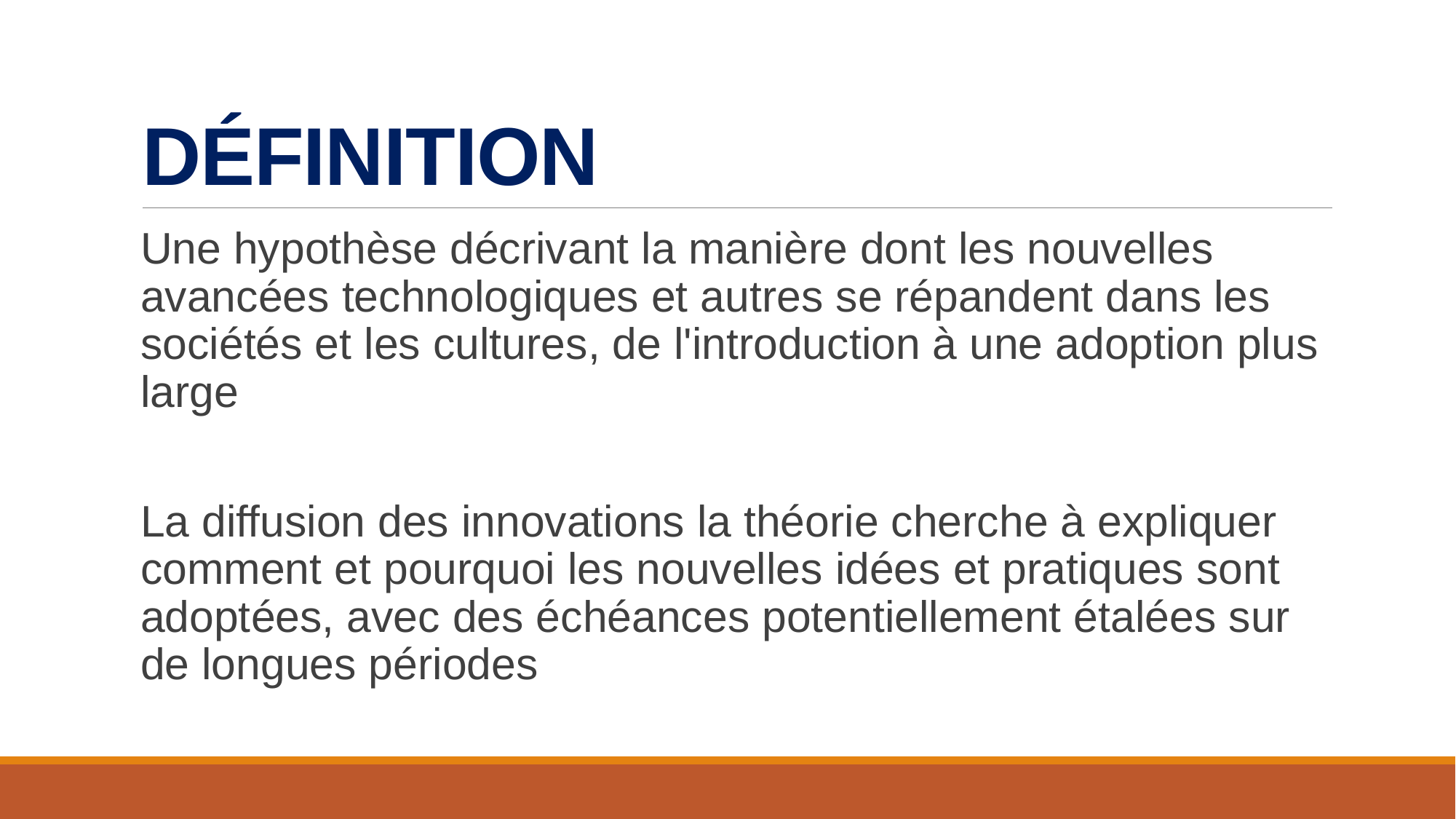

# DÉFINITION
Une hypothèse décrivant la manière dont les nouvelles avancées technologiques et autres se répandent dans les sociétés et les cultures, de l'introduction à une adoption plus large

La diffusion des innovations la théorie cherche à expliquer comment et pourquoi les nouvelles idées et pratiques sont adoptées, avec des échéances potentiellement étalées sur de longues périodes